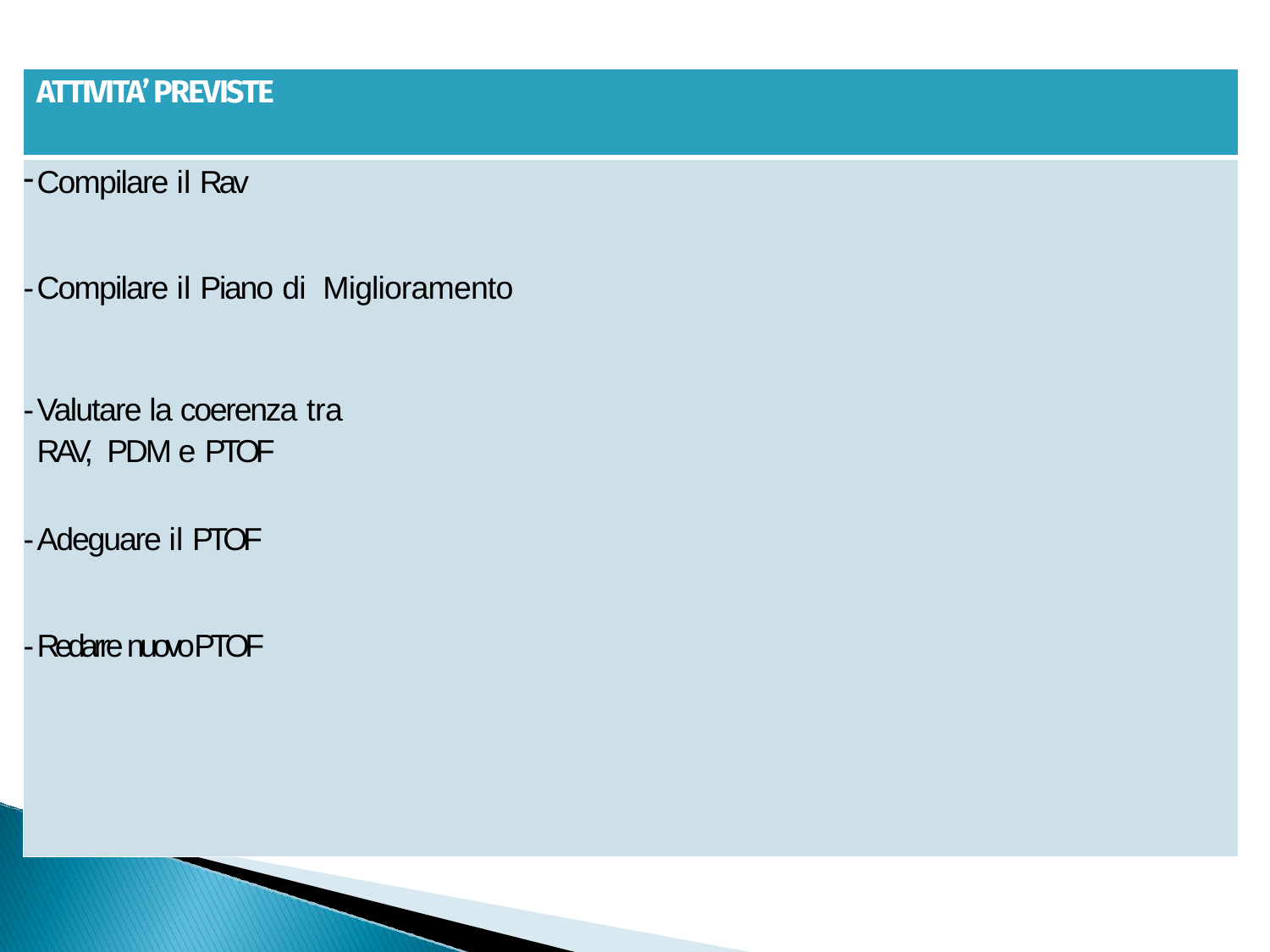

| ATTIVITA’ PREVISTE |
| --- |
| Compilare il Rav Compilare il Piano di Miglioramento Valutare la coerenza tra RAV, PDM e PTOF Adeguare il PTOF Redarre nuovo PTOF |